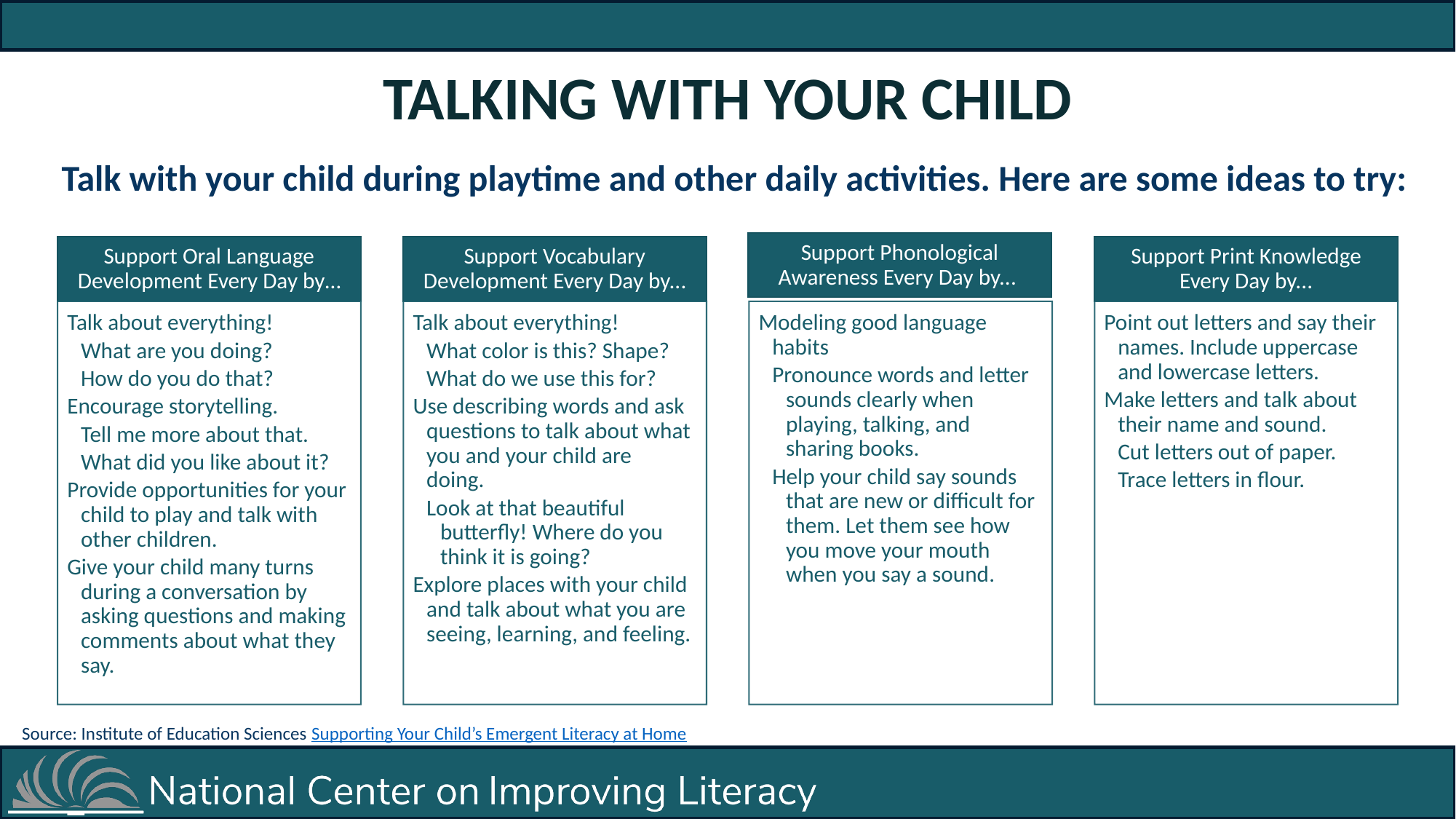

TALKING WITH YOUR CHILD
Talk with your child during playtime and other daily activities. Here are some ideas to try:
Support Oral Language Development Every Day by…
Talk about everything!
What are you doing?
How do you do that?
Encourage storytelling.
Tell me more about that.
What did you like about it?
Provide opportunities for your child to play and talk with other children.
Give your child many turns during a conversation by asking questions and making comments about what they say.
Support Vocabulary Development Every Day by...
Talk about everything!
What color is this? Shape?
What do we use this for?
Use describing words and ask questions to talk about what you and your child are doing.
Look at that beautiful butterfly! Where do you think it is going?
Explore places with your child and talk about what you are seeing, learning, and feeling.
Support Phonological Awareness Every Day by...
Modeling good language habits
Pronounce words and letter sounds clearly when playing, talking, and sharing books.
Help your child say sounds that are new or difficult for them. Let them see how you move your mouth when you say a sound.
Support Print Knowledge Every Day by...
Point out letters and say their names. Include uppercase and lowercase letters.
Make letters and talk about their name and sound.
Cut letters out of paper.
Trace letters in flour.
Source: Institute of Education Sciences Supporting Your Child’s Emergent Literacy at Home